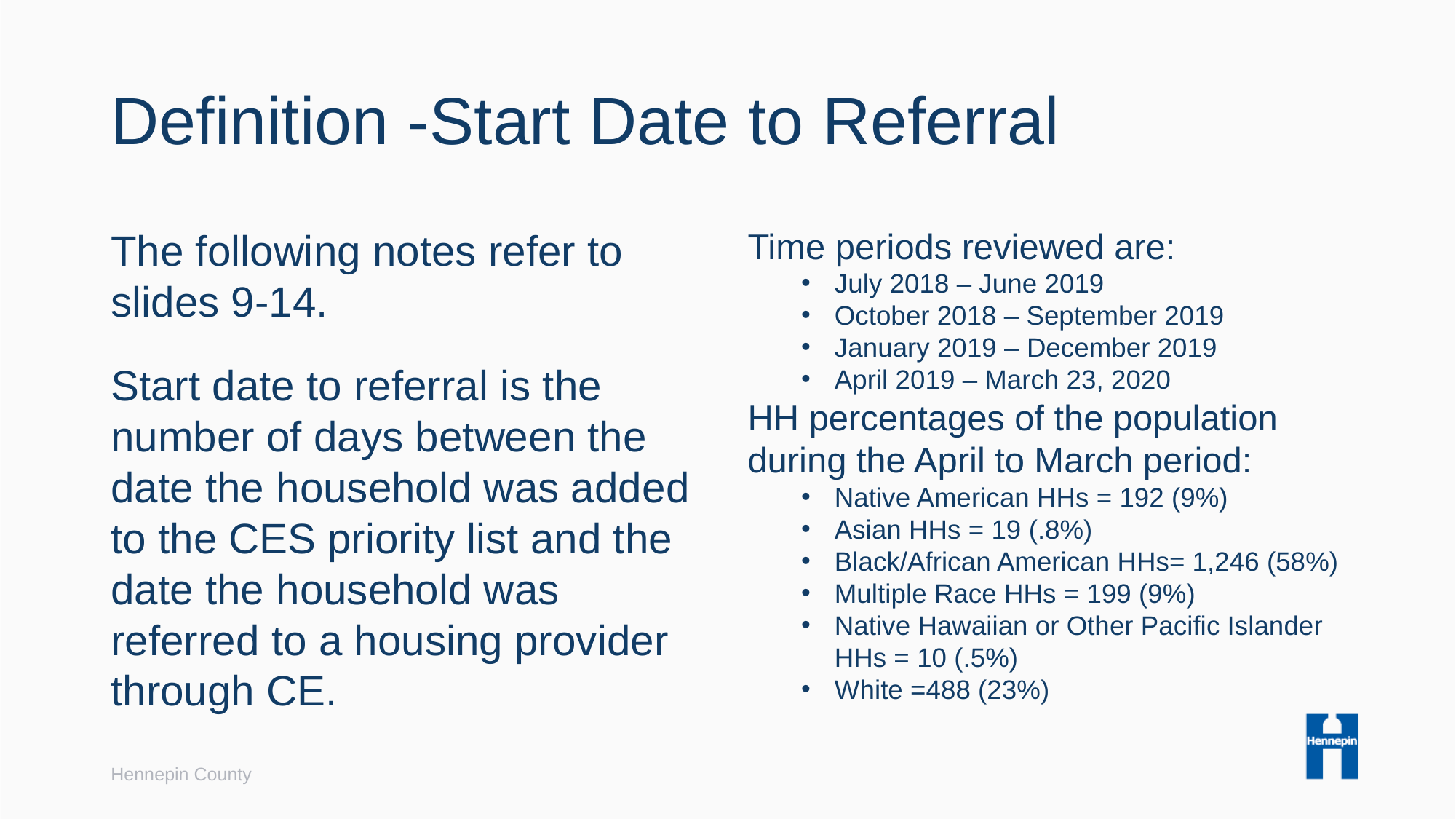

# Definition -Start Date to Referral
The following notes refer to slides 9-14.
Start date to referral is the number of days between the date the household was added to the CES priority list and the date the household was referred to a housing provider through CE.

Time periods reviewed are:
July 2018 – June 2019
October 2018 – September 2019
January 2019 – December 2019
April 2019 – March 23, 2020
HH percentages of the population during the April to March period:
Native American HHs = 192 (9%)
Asian HHs = 19 (.8%)
Black/African American HHs= 1,246 (58%)
Multiple Race HHs = 199 (9%)
Native Hawaiian or Other Pacific Islander HHs = 10 (.5%)
White =488 (23%)

Hennepin County